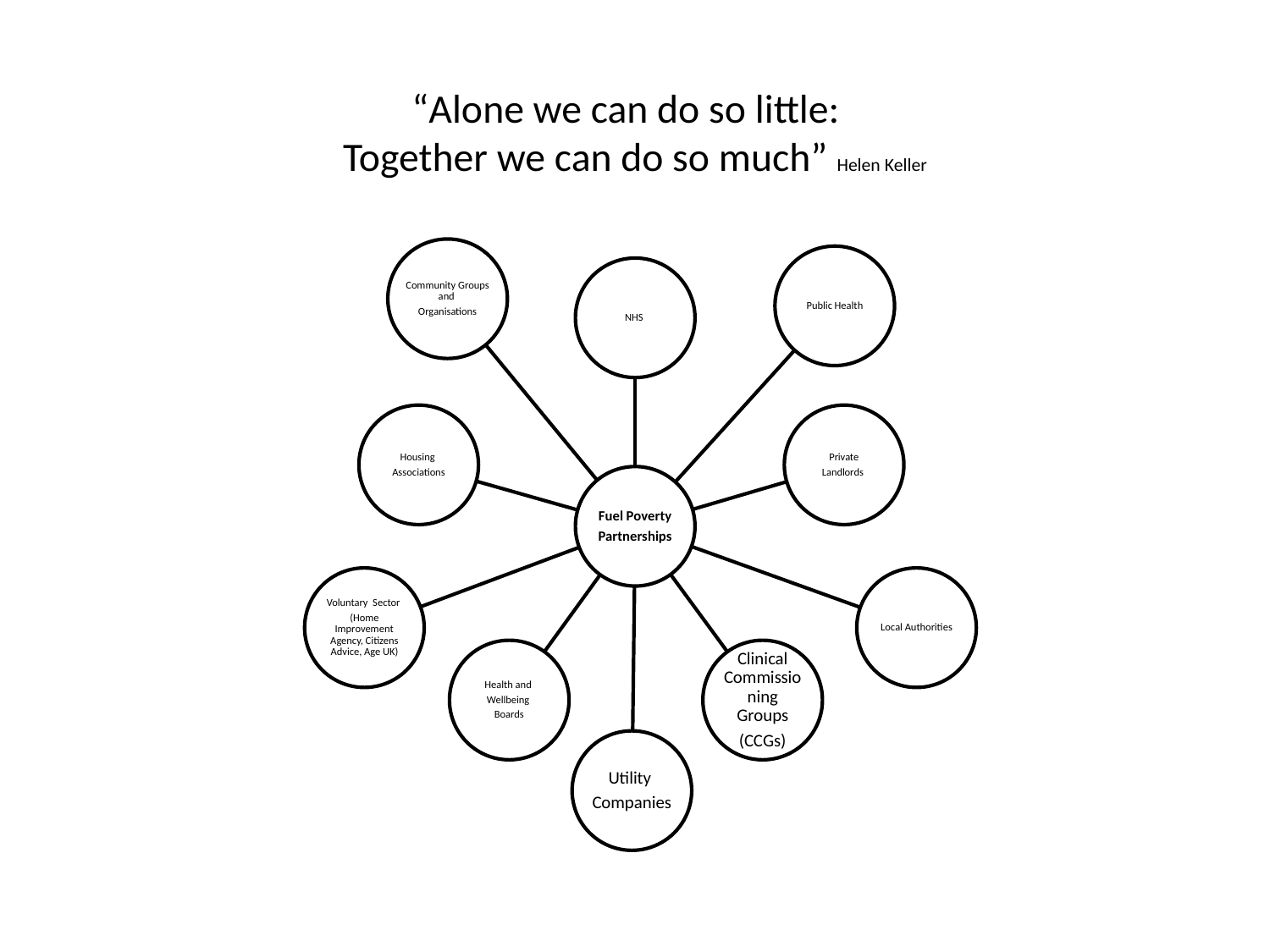

# “Alone we can do so little: Together we can do so much” Helen Keller
Fuel Poverty
Partnerships

NHS

Public Health

Private
Landlords

Local Authorities

Clinical Commissioning Groups
(CCGs)

Utility
Companies

Health and
Wellbeing
Boards

Voluntary  Sector
(Home Improvement Agency, Citizens Advice, Age UK)

Housing
Associations

Community Groups and
Organisations